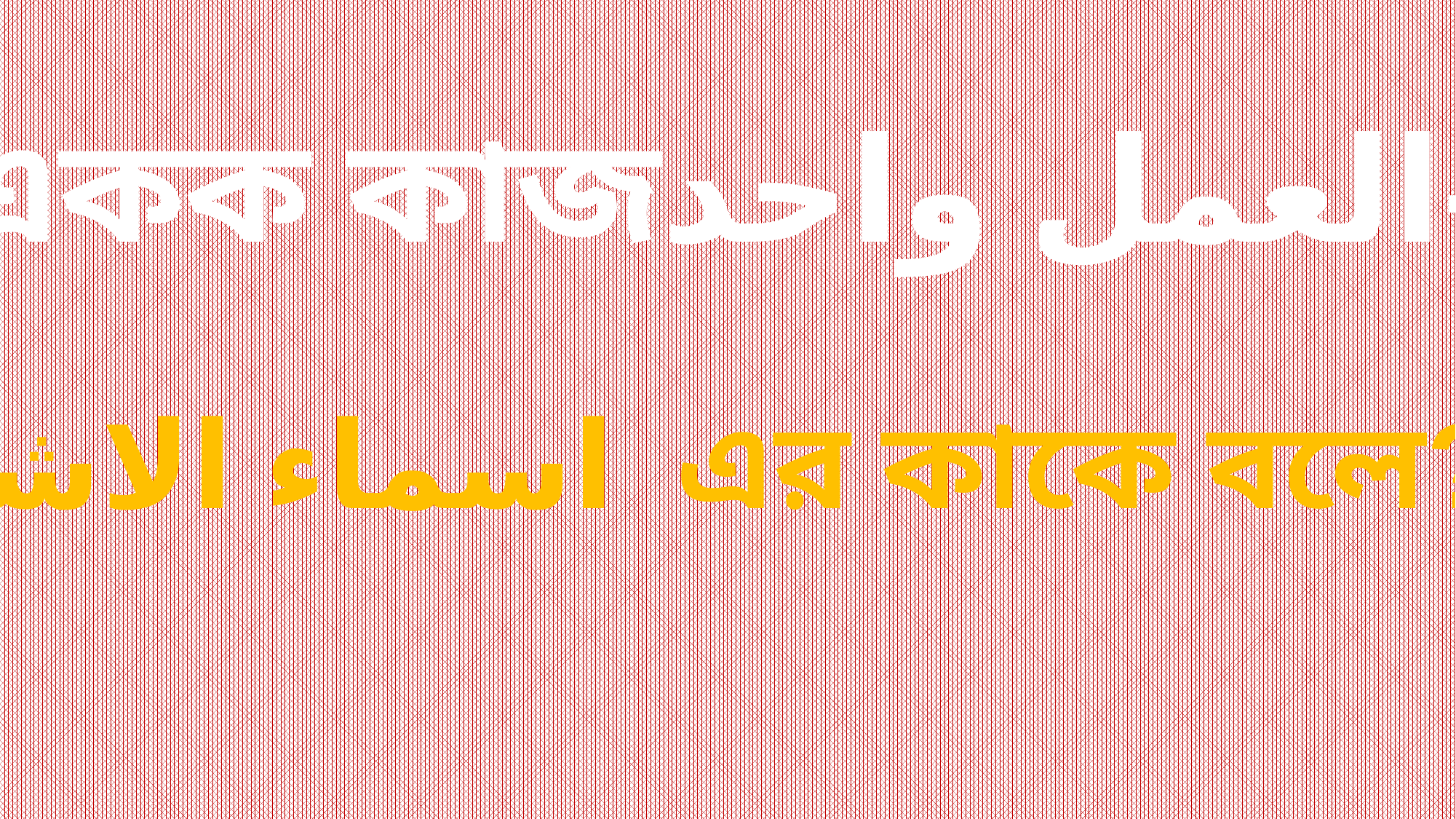

একক কাজالعمل واحد-
اسماء الاشارة  এর কাকে বলে?